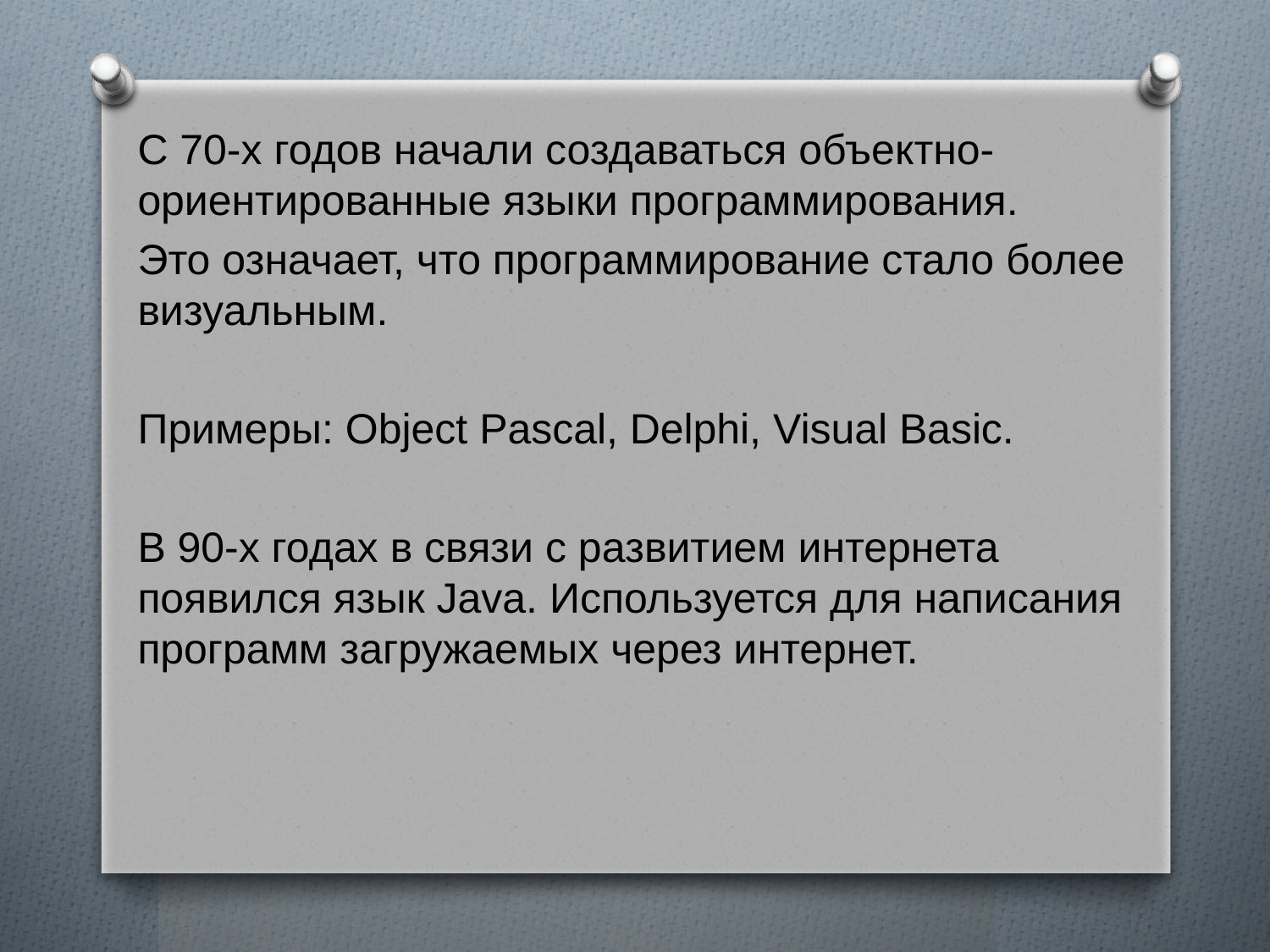

С 70-х годов начали создаваться объектно-ориентированные языки программирования.
Это означает, что программирование стало более визуальным.

Примеры: Object Pascal, Delphi, Visual Basic.

В 90-х годах в связи с развитием интернета появился язык Java. Используется для написания программ загружаемых через интернет.